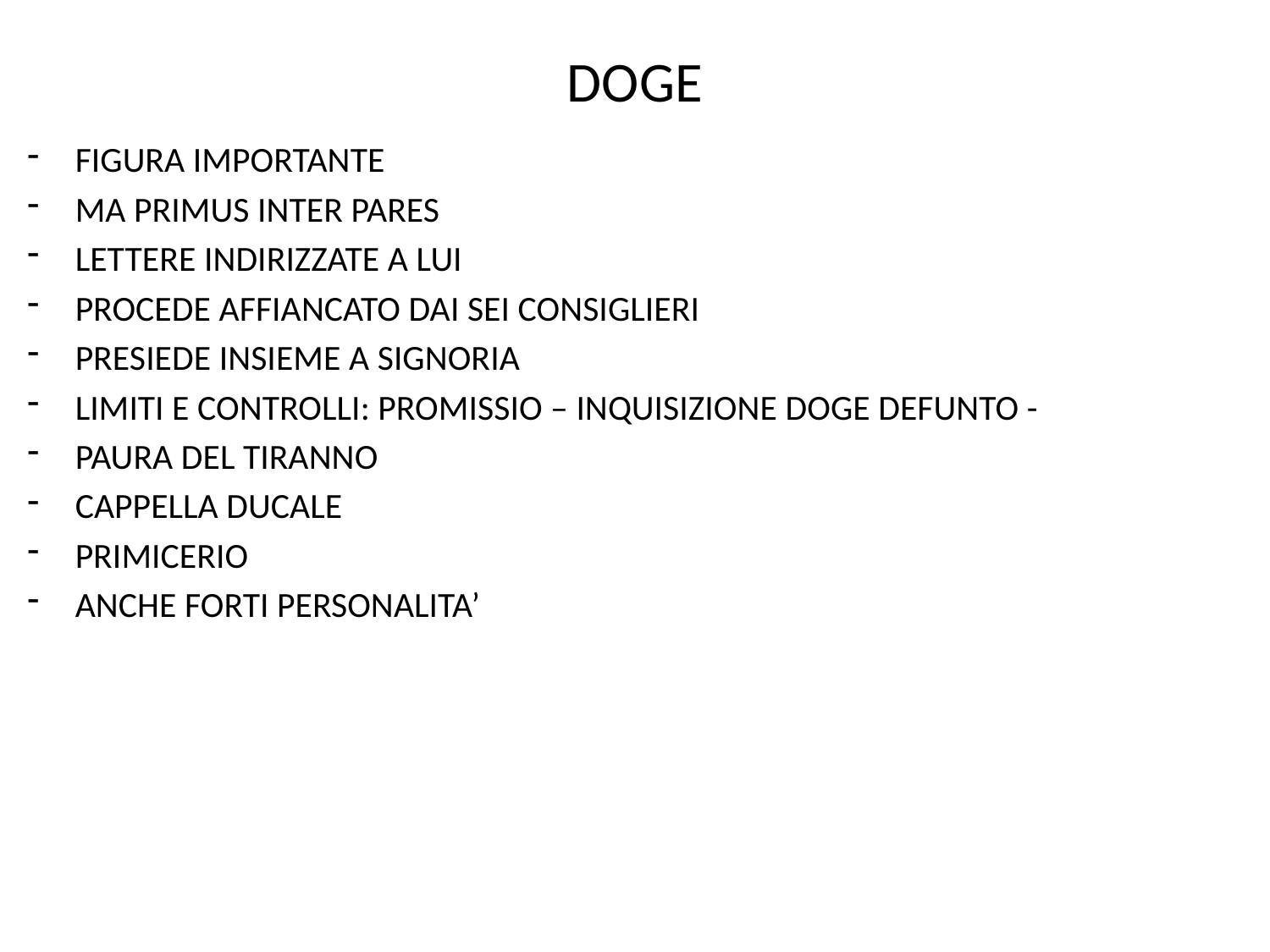

# DOGE
FIGURA IMPORTANTE
MA PRIMUS INTER PARES
LETTERE INDIRIZZATE A LUI
PROCEDE AFFIANCATO DAI SEI CONSIGLIERI
PRESIEDE INSIEME A SIGNORIA
LIMITI E CONTROLLI: PROMISSIO – INQUISIZIONE DOGE DEFUNTO -
PAURA DEL TIRANNO
CAPPELLA DUCALE
PRIMICERIO
ANCHE FORTI PERSONALITA’